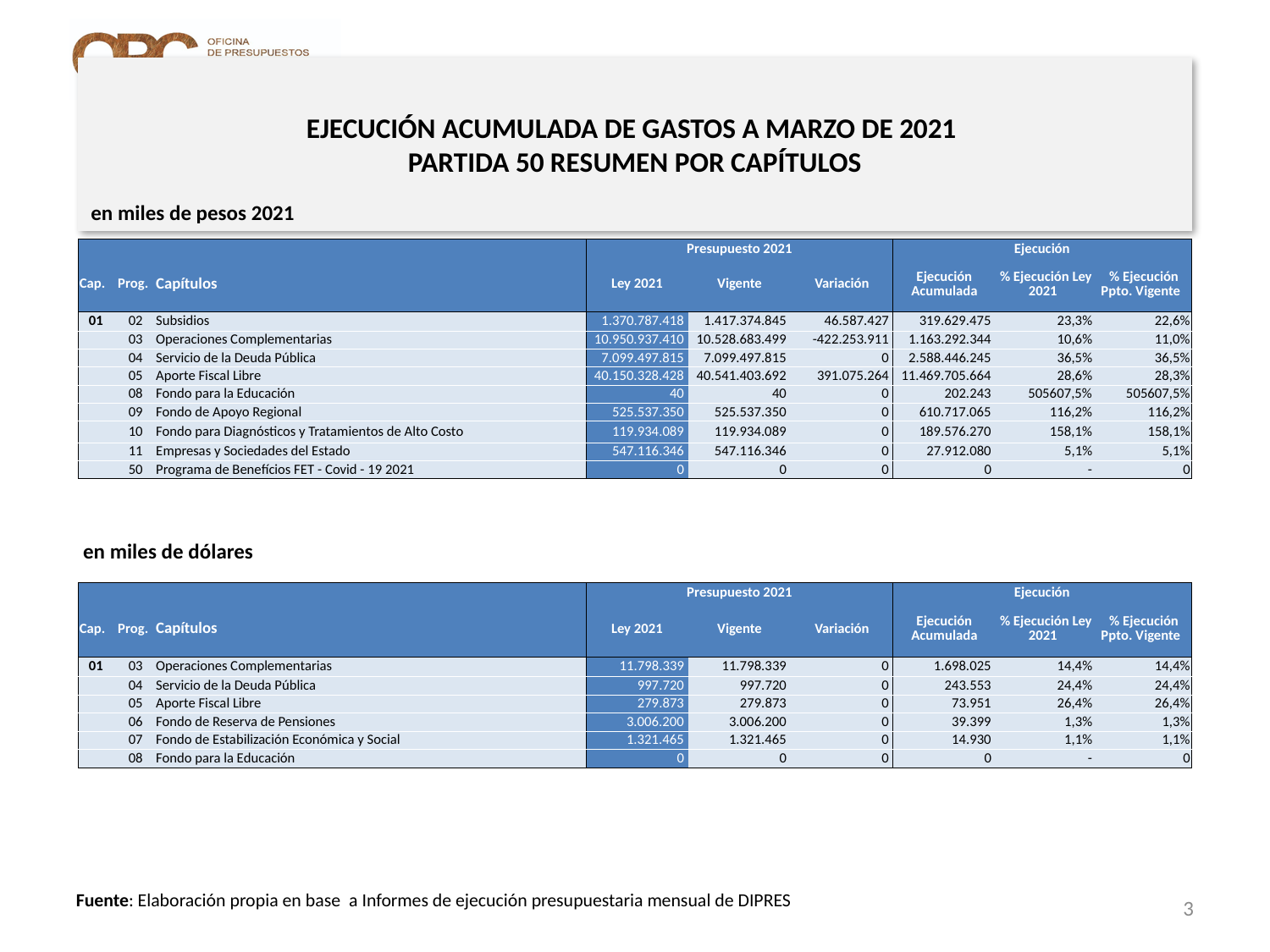

# EJECUCIÓN ACUMULADA DE GASTOS A MARZO DE 2021 PARTIDA 50 RESUMEN POR CAPÍTULOS
en miles de pesos 2021
|  |  |  | Presupuesto 2021 |  |  | Ejecución |  |  |
| --- | --- | --- | --- | --- | --- | --- | --- | --- |
| Cap. | Prog. | Capítulos | Ley 2021 | Vigente | Variación | Ejecución Acumulada | % Ejecución Ley 2021 | % Ejecución Ppto. Vigente |
| 01 | 02 | Subsidios | 1.370.787.418 | 1.417.374.845 | 46.587.427 | 319.629.475 | 23,3% | 22,6% |
|  | 03 | Operaciones Complementarias | 10.950.937.410 | 10.528.683.499 | -422.253.911 | 1.163.292.344 | 10,6% | 11,0% |
|  | 04 | Servicio de la Deuda Pública | 7.099.497.815 | 7.099.497.815 | 0 | 2.588.446.245 | 36,5% | 36,5% |
|  | 05 | Aporte Fiscal Libre | 40.150.328.428 | 40.541.403.692 | 391.075.264 | 11.469.705.664 | 28,6% | 28,3% |
|  | 08 | Fondo para la Educación | 40 | 40 | 0 | 202.243 | 505607,5% | 505607,5% |
|  | 09 | Fondo de Apoyo Regional | 525.537.350 | 525.537.350 | 0 | 610.717.065 | 116,2% | 116,2% |
|  | 10 | Fondo para Diagnósticos y Tratamientos de Alto Costo | 119.934.089 | 119.934.089 | 0 | 189.576.270 | 158,1% | 158,1% |
|  | 11 | Empresas y Sociedades del Estado | 547.116.346 | 547.116.346 | 0 | 27.912.080 | 5,1% | 5,1% |
|  | 50 | Programa de Benefícios FET - Covid - 19 2021 | 0 | 0 | 0 | 0 | - | 0 |
en miles de dólares
|  |  |  | Presupuesto 2021 |  |  | Ejecución |  |  |
| --- | --- | --- | --- | --- | --- | --- | --- | --- |
| Cap. | Prog. | Capítulos | Ley 2021 | Vigente | Variación | Ejecución Acumulada | % Ejecución Ley 2021 | % Ejecución Ppto. Vigente |
| 01 | 03 | Operaciones Complementarias | 11.798.339 | 11.798.339 | 0 | 1.698.025 | 14,4% | 14,4% |
|  | 04 | Servicio de la Deuda Pública | 997.720 | 997.720 | 0 | 243.553 | 24,4% | 24,4% |
|  | 05 | Aporte Fiscal Libre | 279.873 | 279.873 | 0 | 73.951 | 26,4% | 26,4% |
|  | 06 | Fondo de Reserva de Pensiones | 3.006.200 | 3.006.200 | 0 | 39.399 | 1,3% | 1,3% |
|  | 07 | Fondo de Estabilización Económica y Social | 1.321.465 | 1.321.465 | 0 | 14.930 | 1,1% | 1,1% |
|  | 08 | Fondo para la Educación | 0 | 0 | 0 | 0 | - | 0 |
3